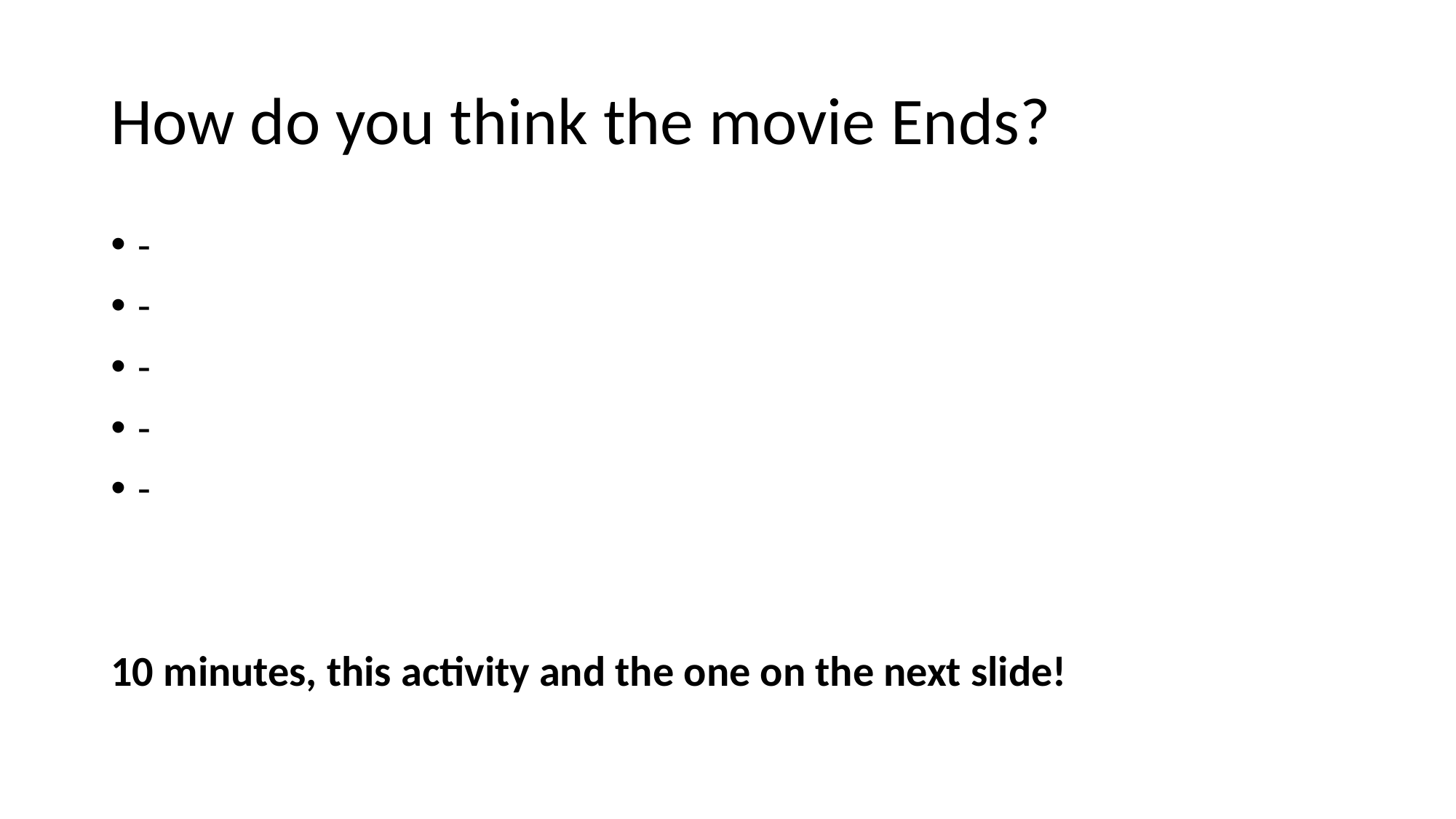

# How do you think the movie Ends?
-
-
-
-
-

10 minutes, this activity and the one on the next slide!